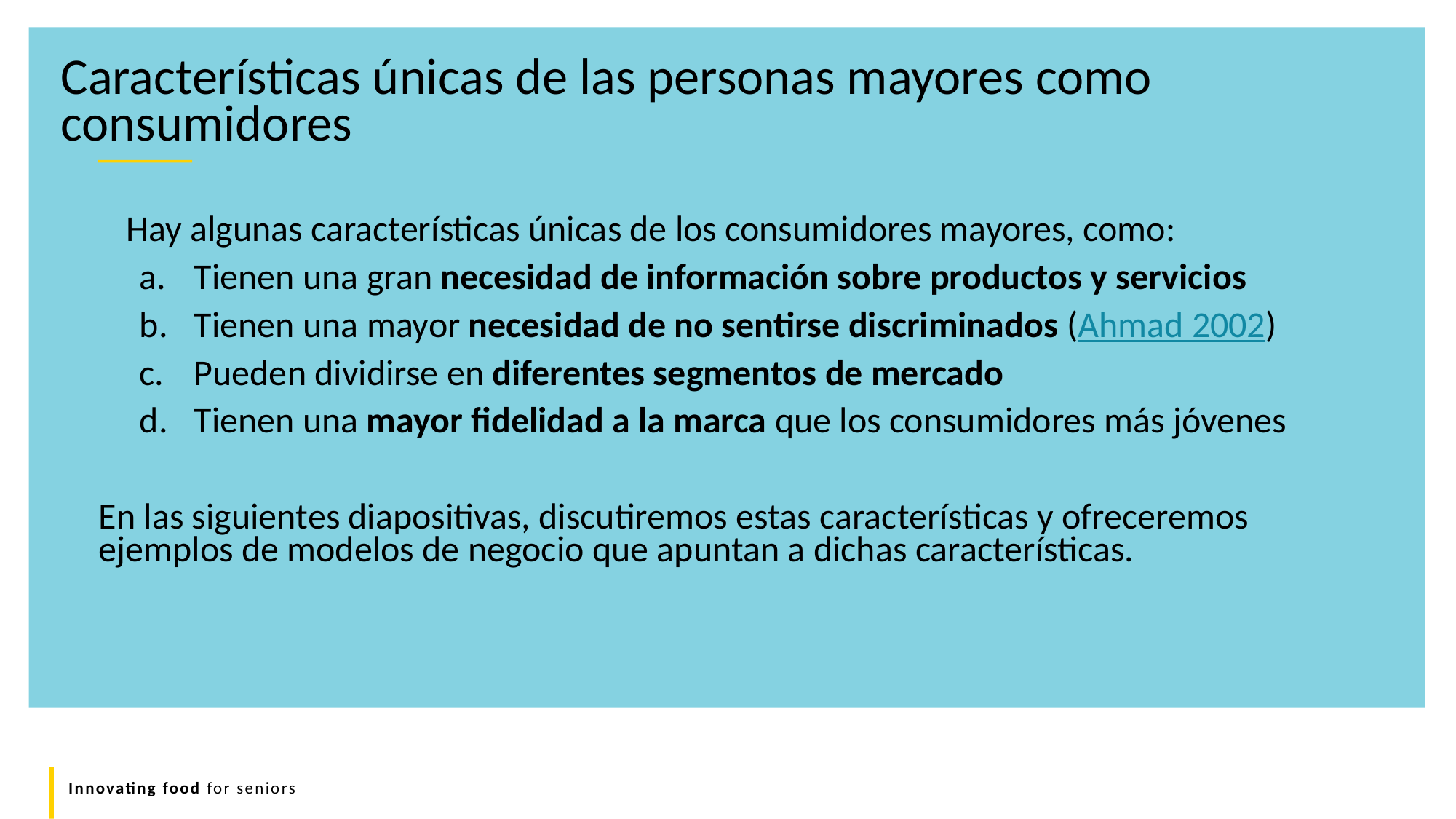

Características únicas de las personas mayores como consumidores
Hay algunas características únicas de los consumidores mayores, como:
Tienen una gran necesidad de información sobre productos y servicios
Tienen una mayor necesidad de no sentirse discriminados (Ahmad 2002)
Pueden dividirse en diferentes segmentos de mercado
Tienen una mayor fidelidad a la marca que los consumidores más jóvenes

En las siguientes diapositivas, discutiremos estas características y ofreceremos ejemplos de modelos de negocio que apuntan a dichas características.